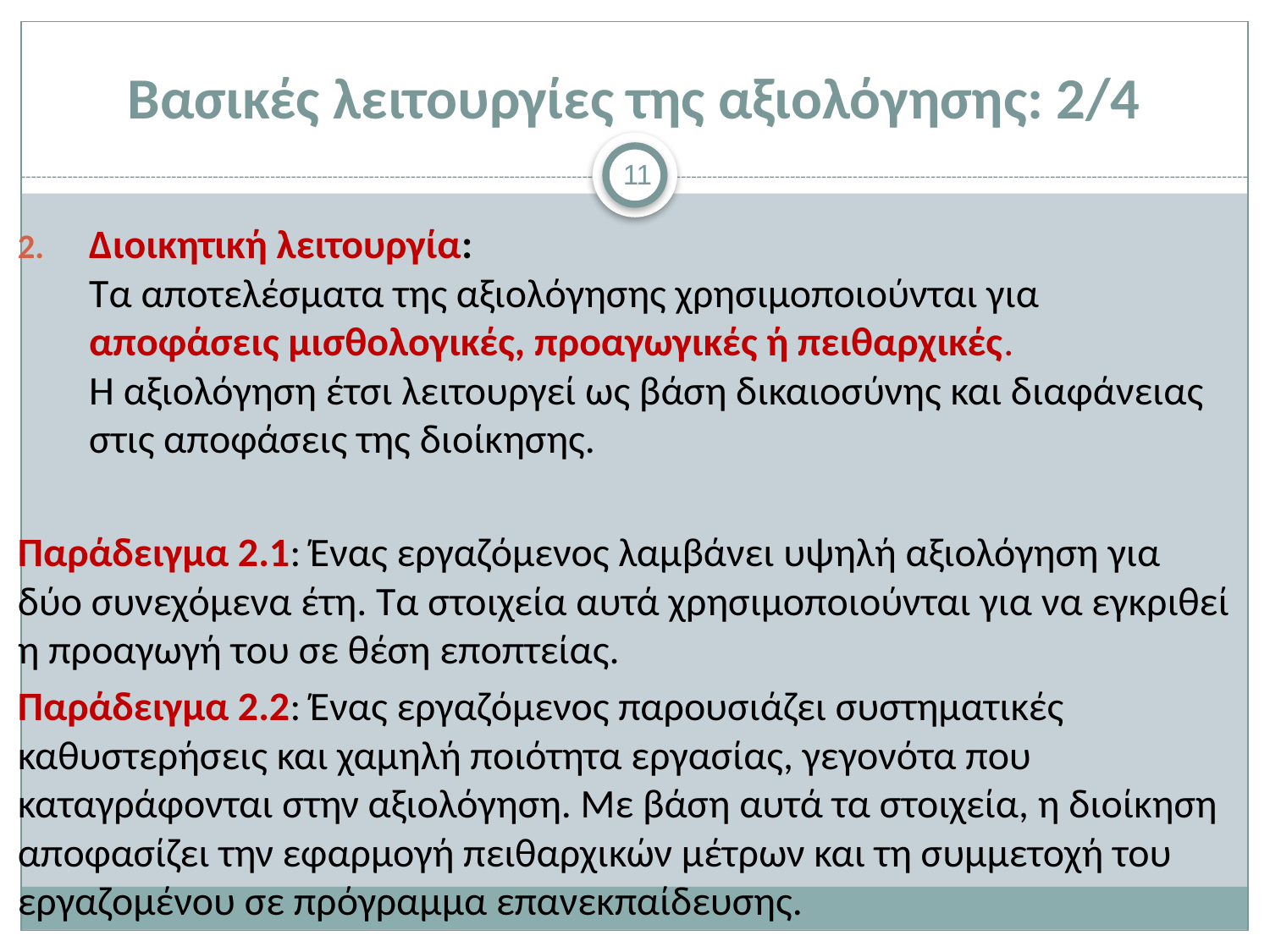

# Βασικές λειτουργίες της αξιολόγησης: 2/4
11
Διοικητική λειτουργία:
Τα αποτελέσματα της αξιολόγησης χρησιμοποιούνται για αποφάσεις μισθολογικές, προαγωγικές ή πειθαρχικές.
Η αξιολόγηση έτσι λειτουργεί ως βάση δικαιοσύνης και διαφάνειας στις αποφάσεις της διοίκησης.

Παράδειγμα 2.1: Ένας εργαζόμενος λαμβάνει υψηλή αξιολόγηση για δύο συνεχόμενα έτη. Τα στοιχεία αυτά χρησιμοποιούνται για να εγκριθεί η προαγωγή του σε θέση εποπτείας.
Παράδειγμα 2.2: Ένας εργαζόμενος παρουσιάζει συστηματικές καθυστερήσεις και χαμηλή ποιότητα εργασίας, γεγονότα που καταγράφονται στην αξιολόγηση. Με βάση αυτά τα στοιχεία, η διοίκηση αποφασίζει την εφαρμογή πειθαρχικών μέτρων και τη συμμετοχή του εργαζομένου σε πρόγραμμα επανεκπαίδευσης.